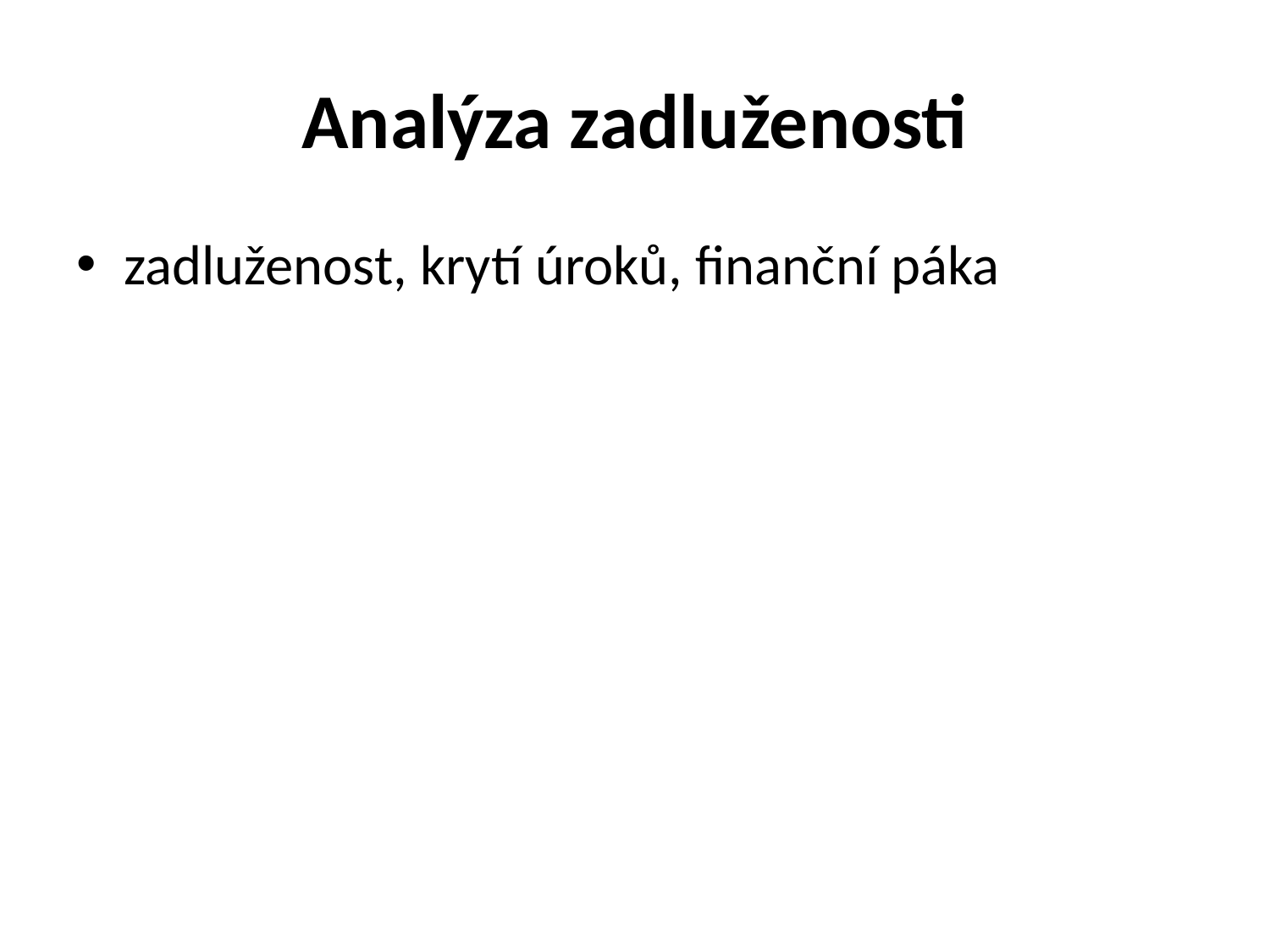

# Analýza zadluženosti
zadluženost, krytí úroků, finanční páka